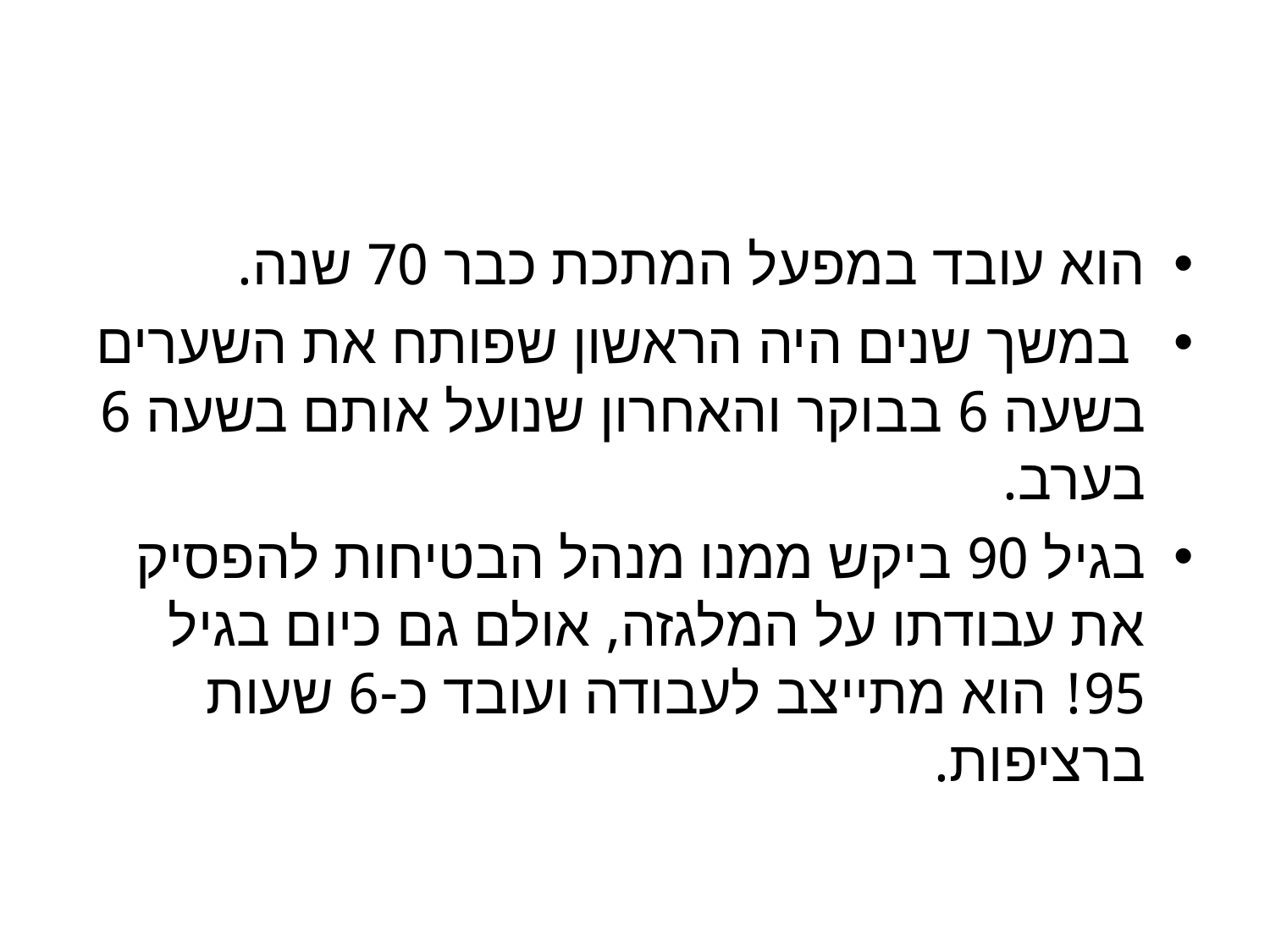

#
הוא עובד במפעל המתכת כבר 70 שנה.
 במשך שנים היה הראשון שפותח את השערים בשעה 6 בבוקר והאחרון שנועל אותם בשעה 6 בערב.
בגיל 90 ביקש ממנו מנהל הבטיחות להפסיק את עבודתו על המלגזה, אולם גם כיום בגיל 95! הוא מתייצב לעבודה ועובד כ-6 שעות ברציפות.